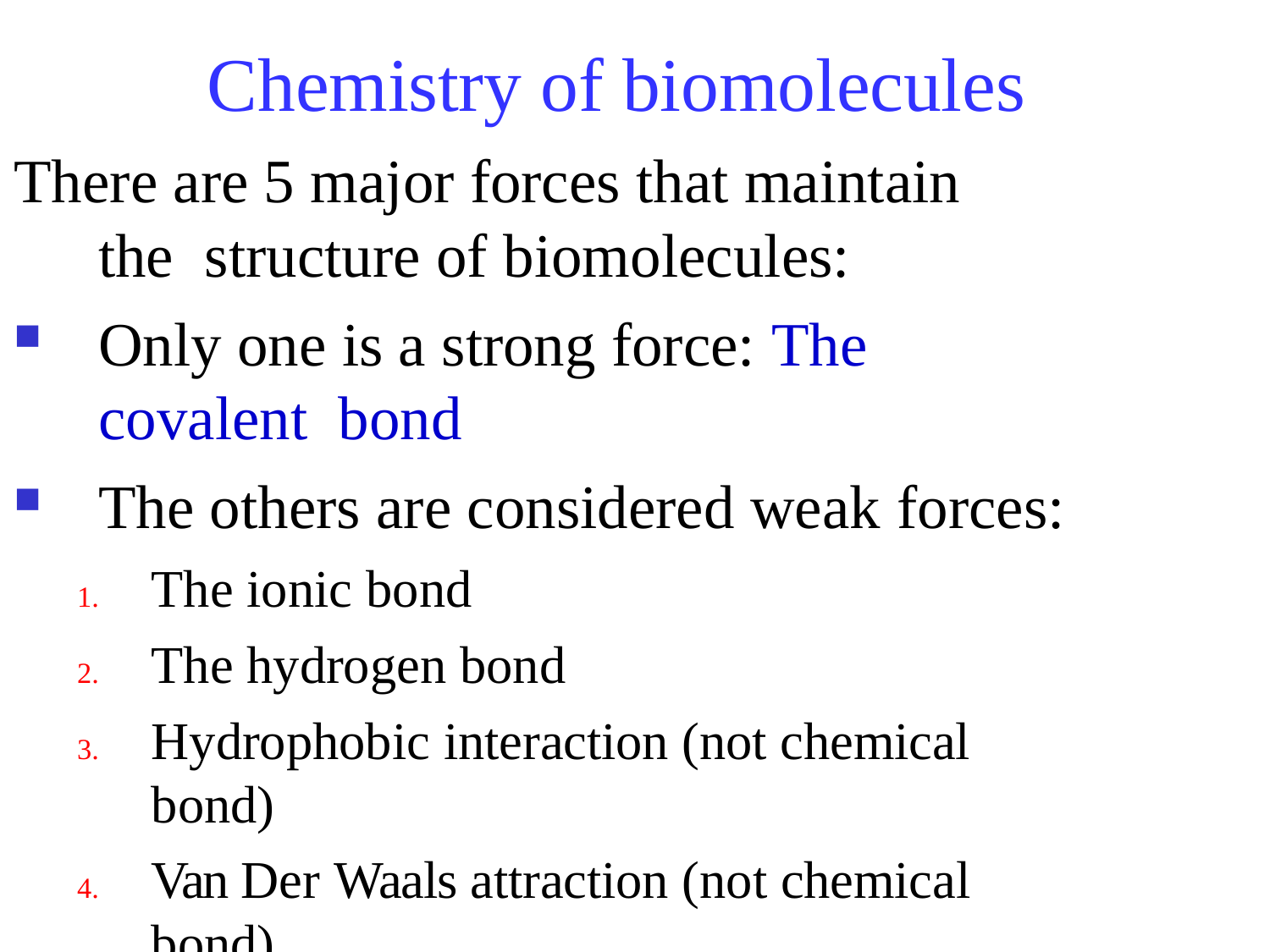

# Chemistry of biomolecules
There are 5 major forces that maintain the  structure of biomolecules:
Only one is a strong force: The covalent  bond
The others are considered weak forces:
The ionic bond
The hydrogen bond
Hydrophobic interaction (not chemical bond)
Van Der Waals attraction (not chemical bond)